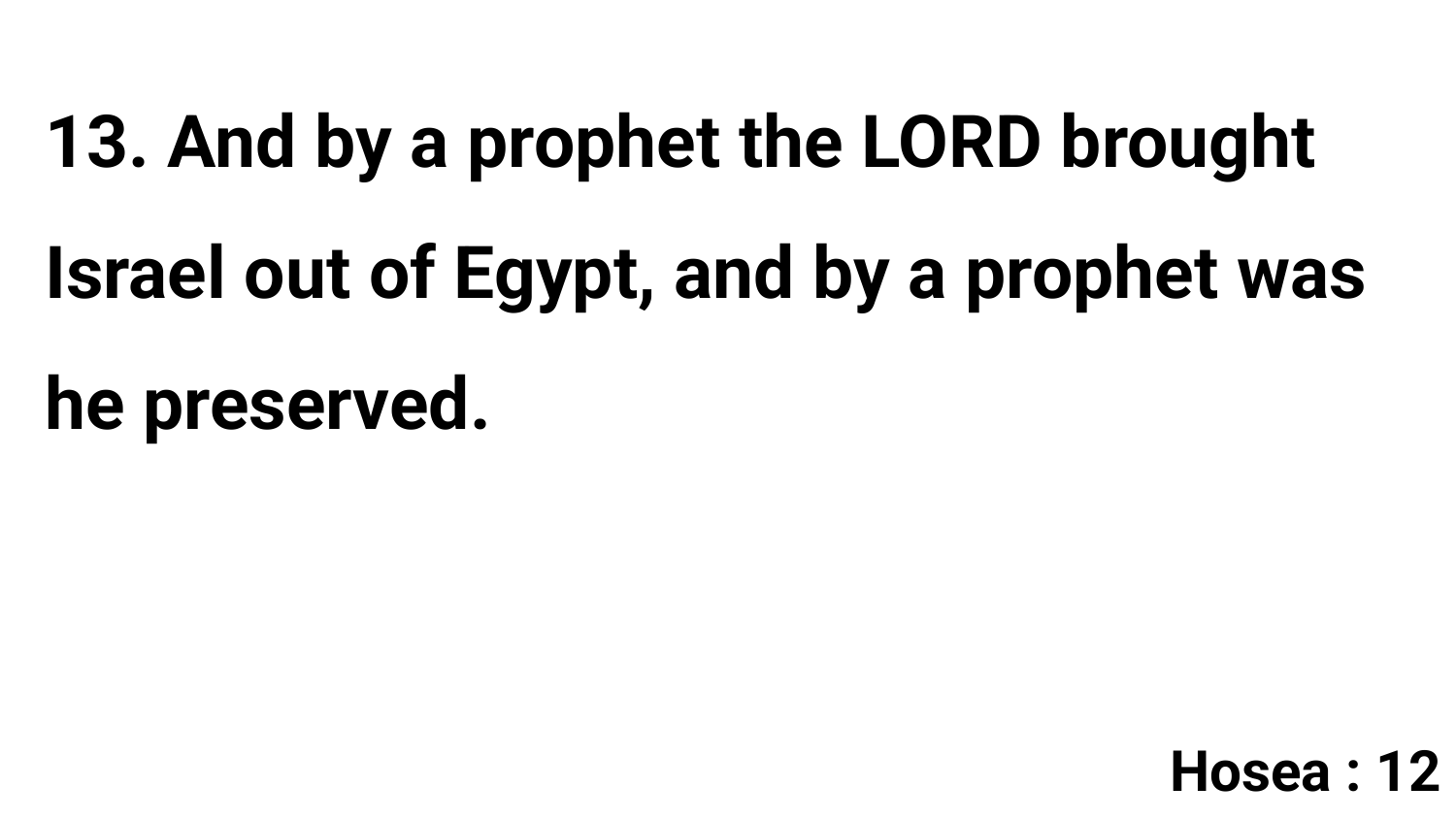

13. And by a prophet the LORD brought Israel out of Egypt, and by a prophet was he preserved.
Hosea : 12